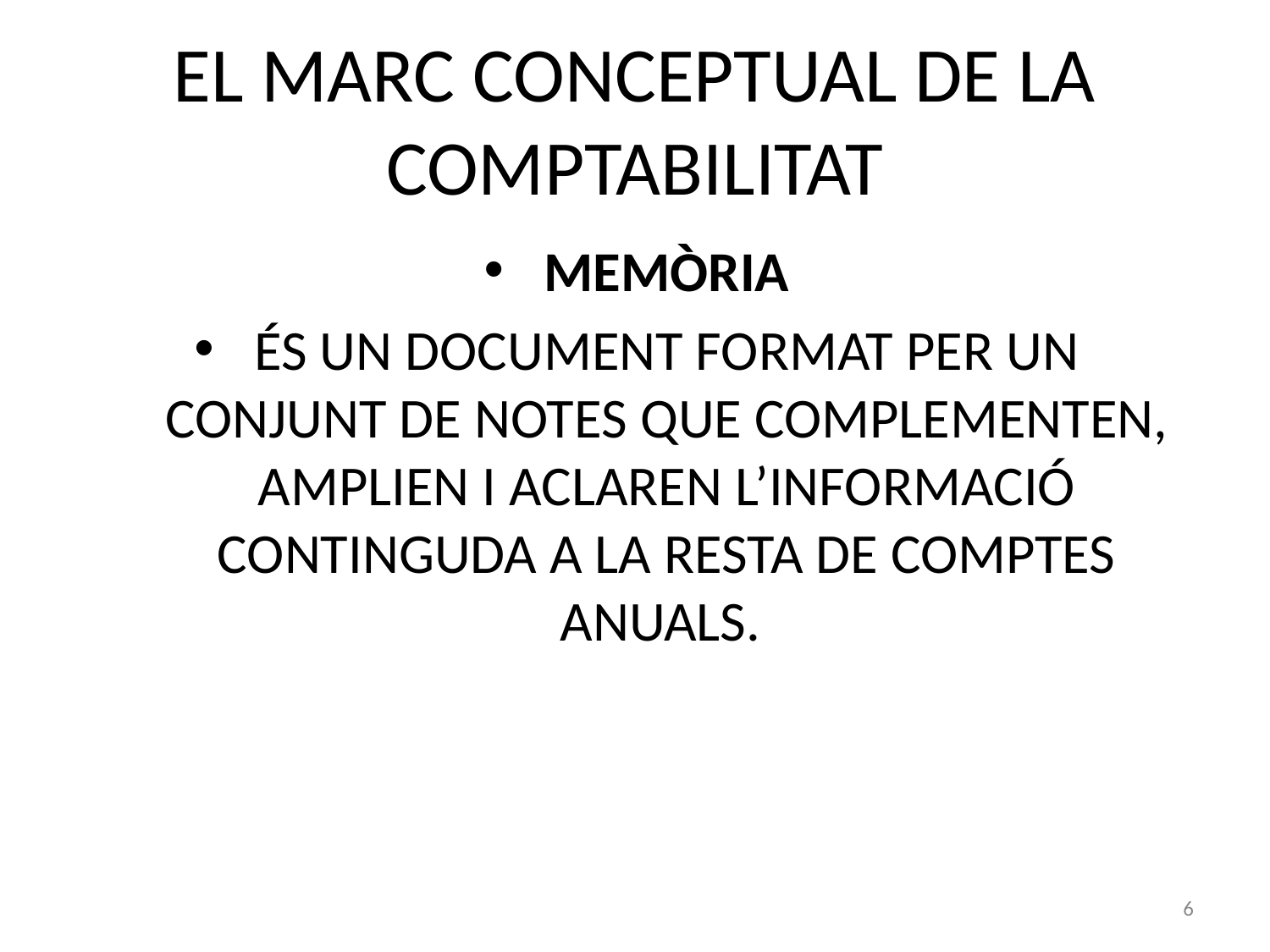

# EL MARC CONCEPTUAL DE LA COMPTABILITAT
MEMÒRIA
ÉS UN DOCUMENT FORMAT PER UN CONJUNT DE NOTES QUE COMPLEMENTEN, AMPLIEN I ACLAREN L’INFORMACIÓ CONTINGUDA A LA RESTA DE COMPTES ANUALS.
6